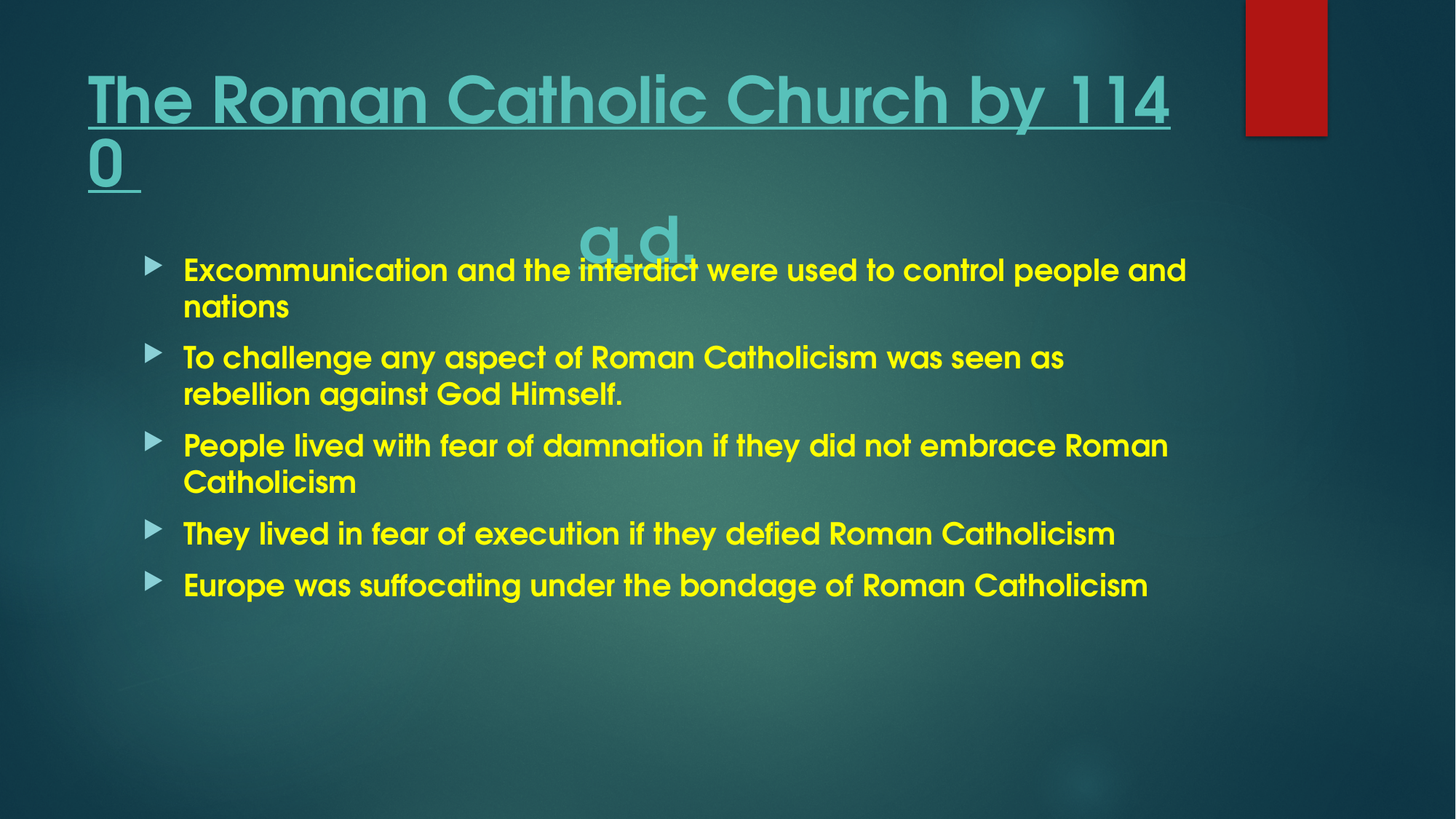

# The Roman Catholic Church by 1140 a.d.
Excommunication and the interdict were used to control people and nations
To challenge any aspect of Roman Catholicism was seen as rebellion against God Himself.
People lived with fear of damnation if they did not embrace Roman Catholicism
They lived in fear of execution if they defied Roman Catholicism
Europe was suffocating under the bondage of Roman Catholicism